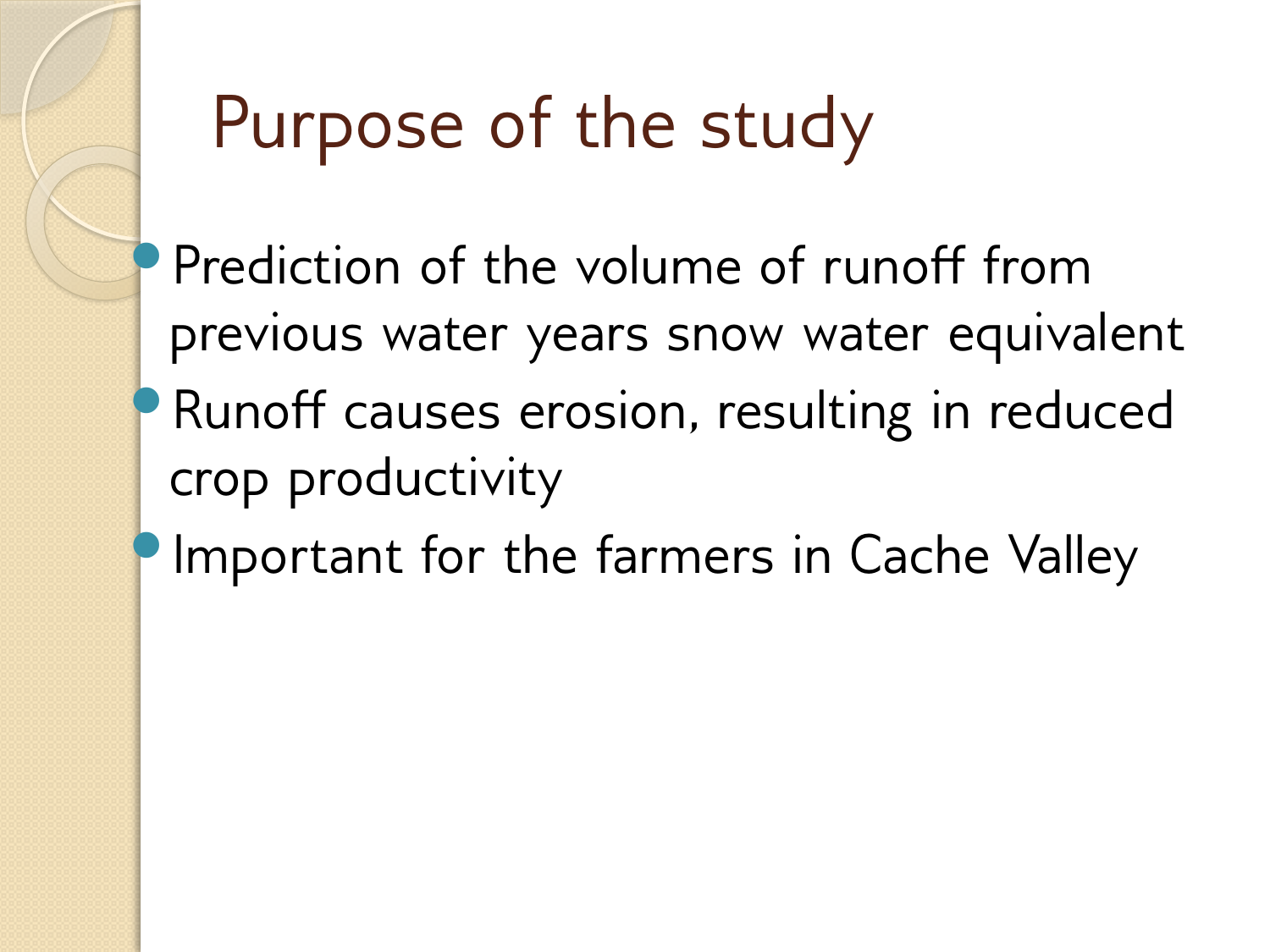

# Purpose of the study
Prediction of the volume of runoff from previous water years snow water equivalent
Runoff causes erosion, resulting in reduced crop productivity
Important for the farmers in Cache Valley